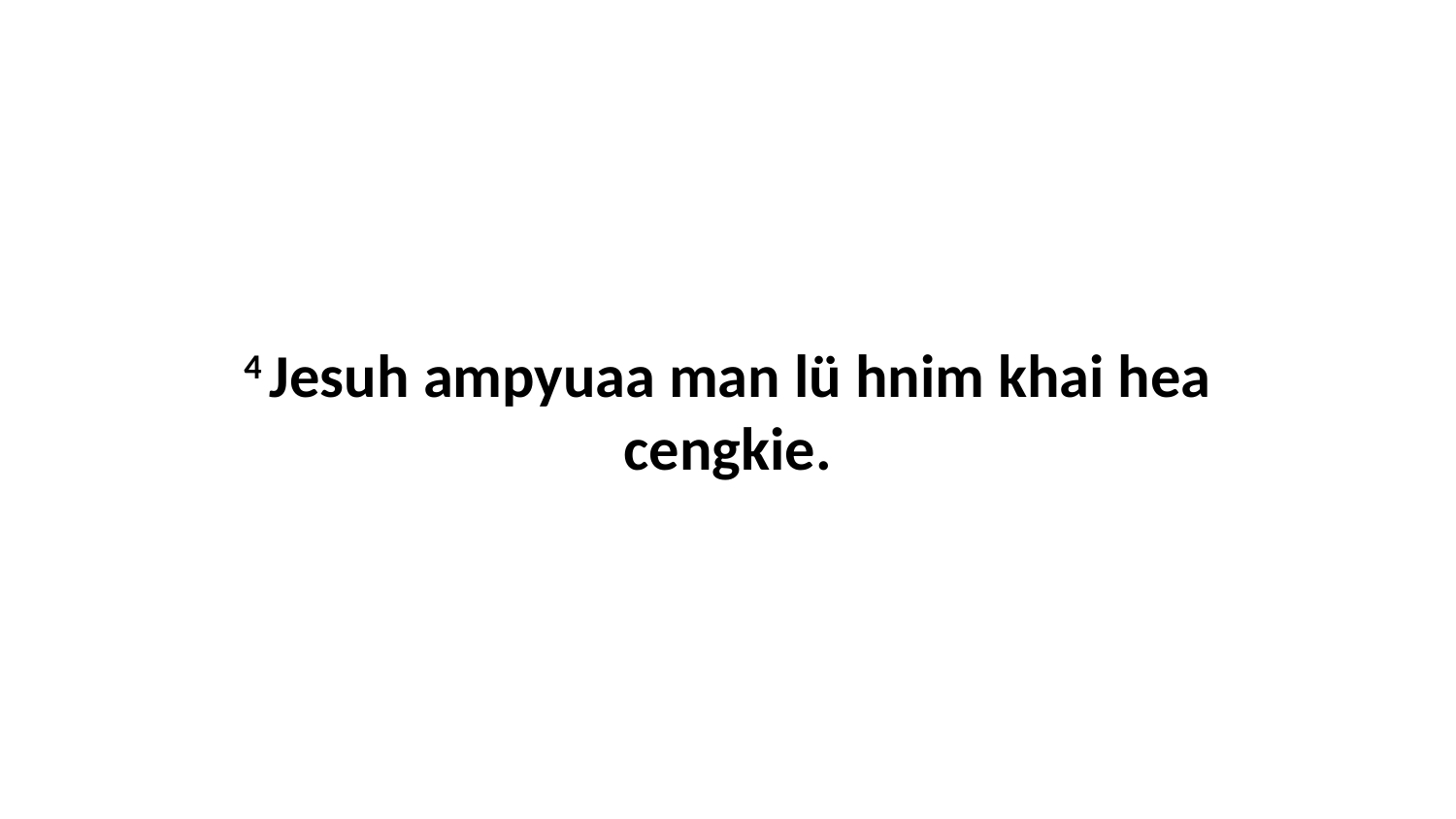

4 Jesuh ampyuaa man lü hnim khai hea cengkie.